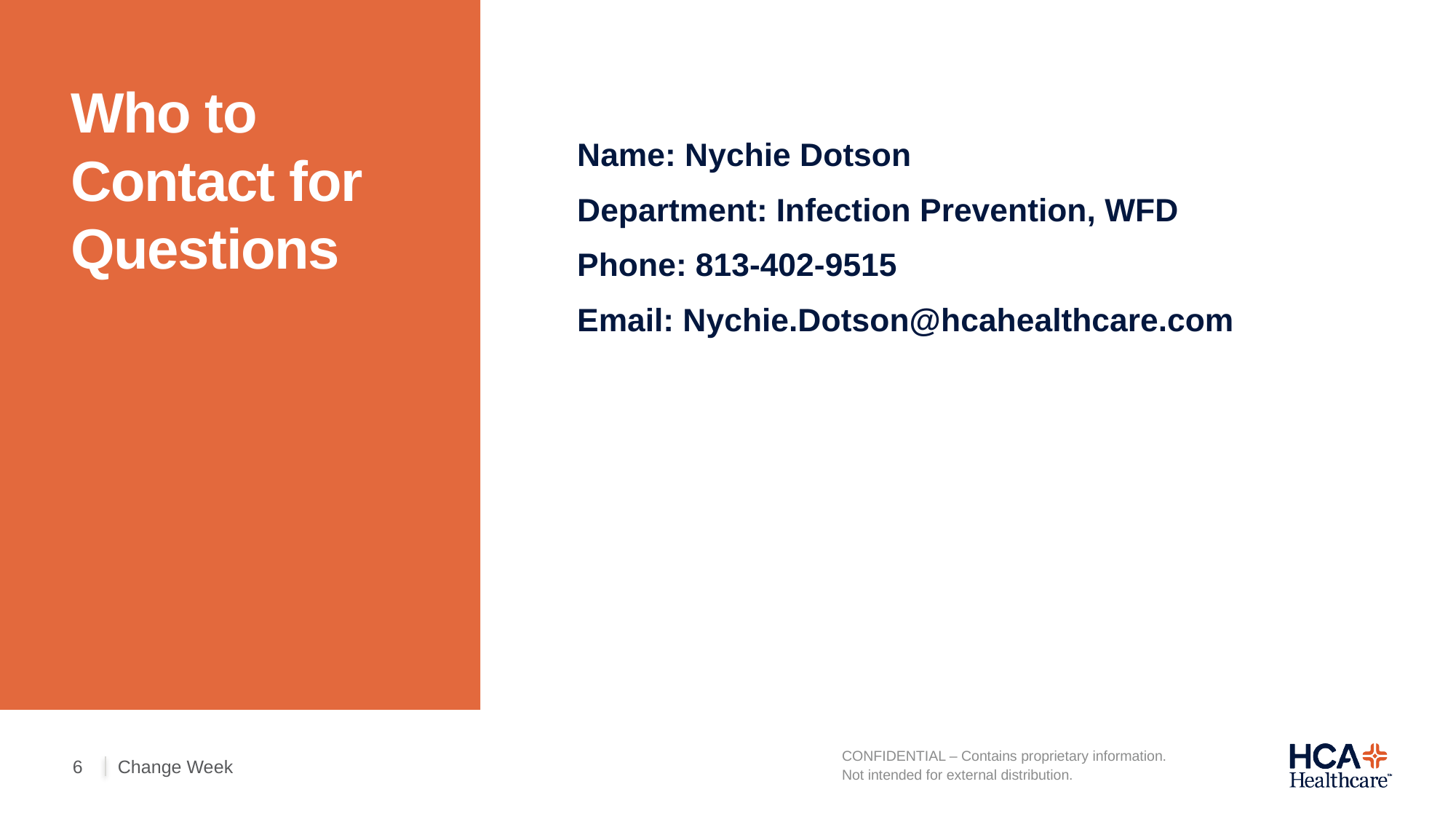

# Who to Contact for Questions
Name: Nychie Dotson
Department: Infection Prevention, WFD
Phone: 813-402-9515
Email: Nychie.Dotson@hcahealthcare.com
Change Week